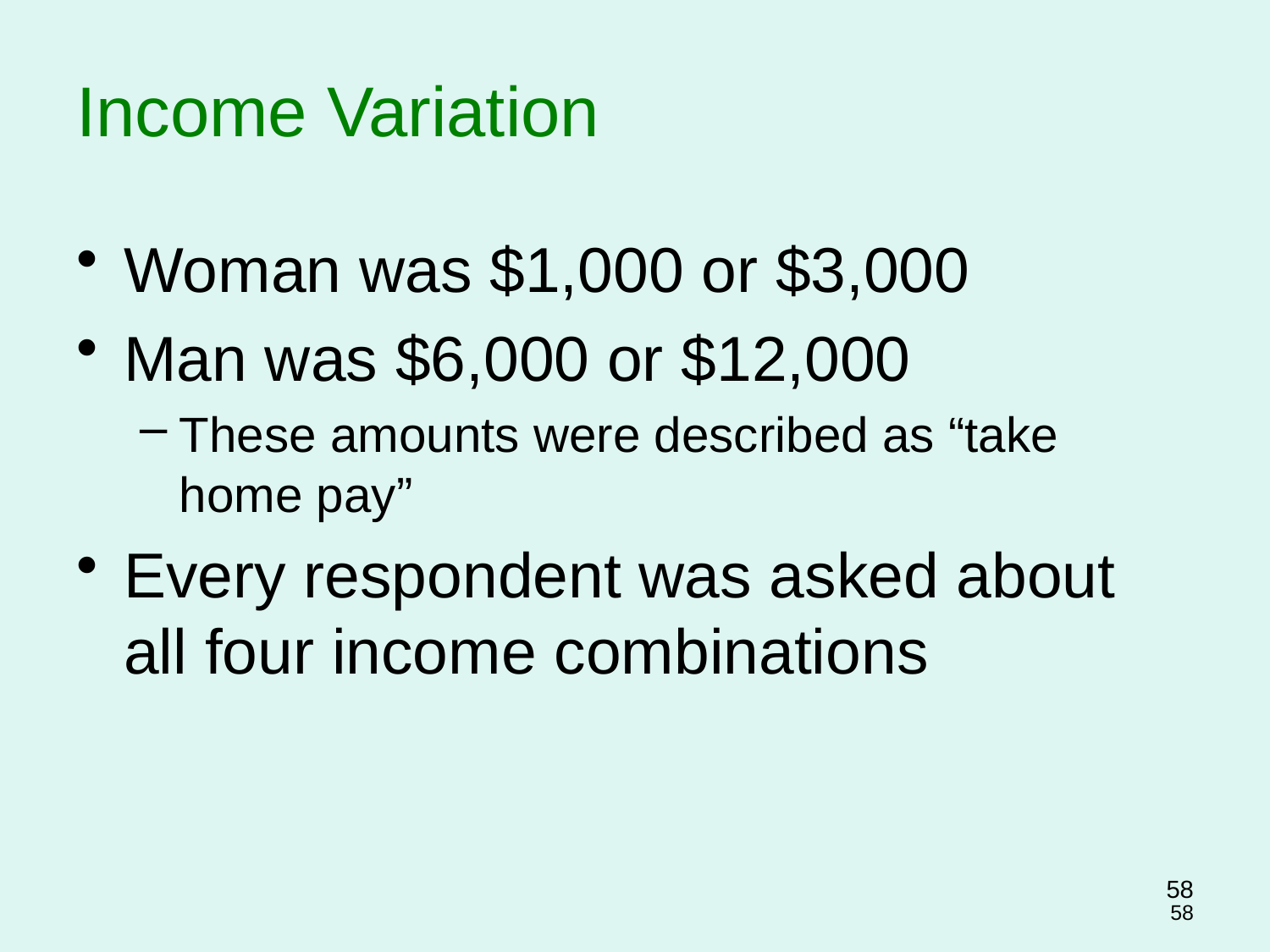

Woman was $1,000 or $3,000
Man was $6,000 or $12,000
These amounts were described as “take home pay”
Every respondent was asked about all four income combinations
Income Variation
58
58